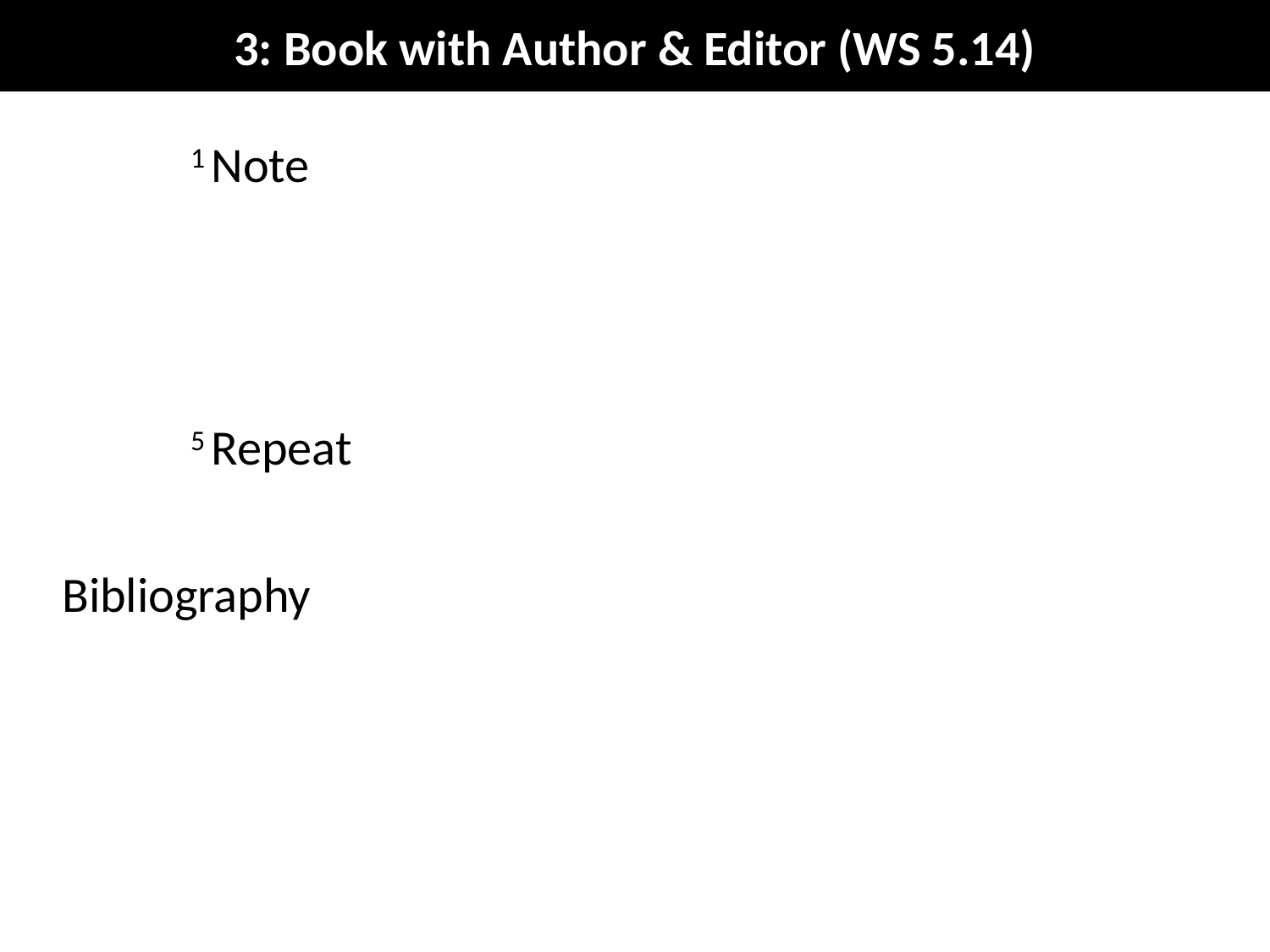

# 3: Book with Author & Editor (WS 5.14)
1 Note
5 Repeat
Bibliography